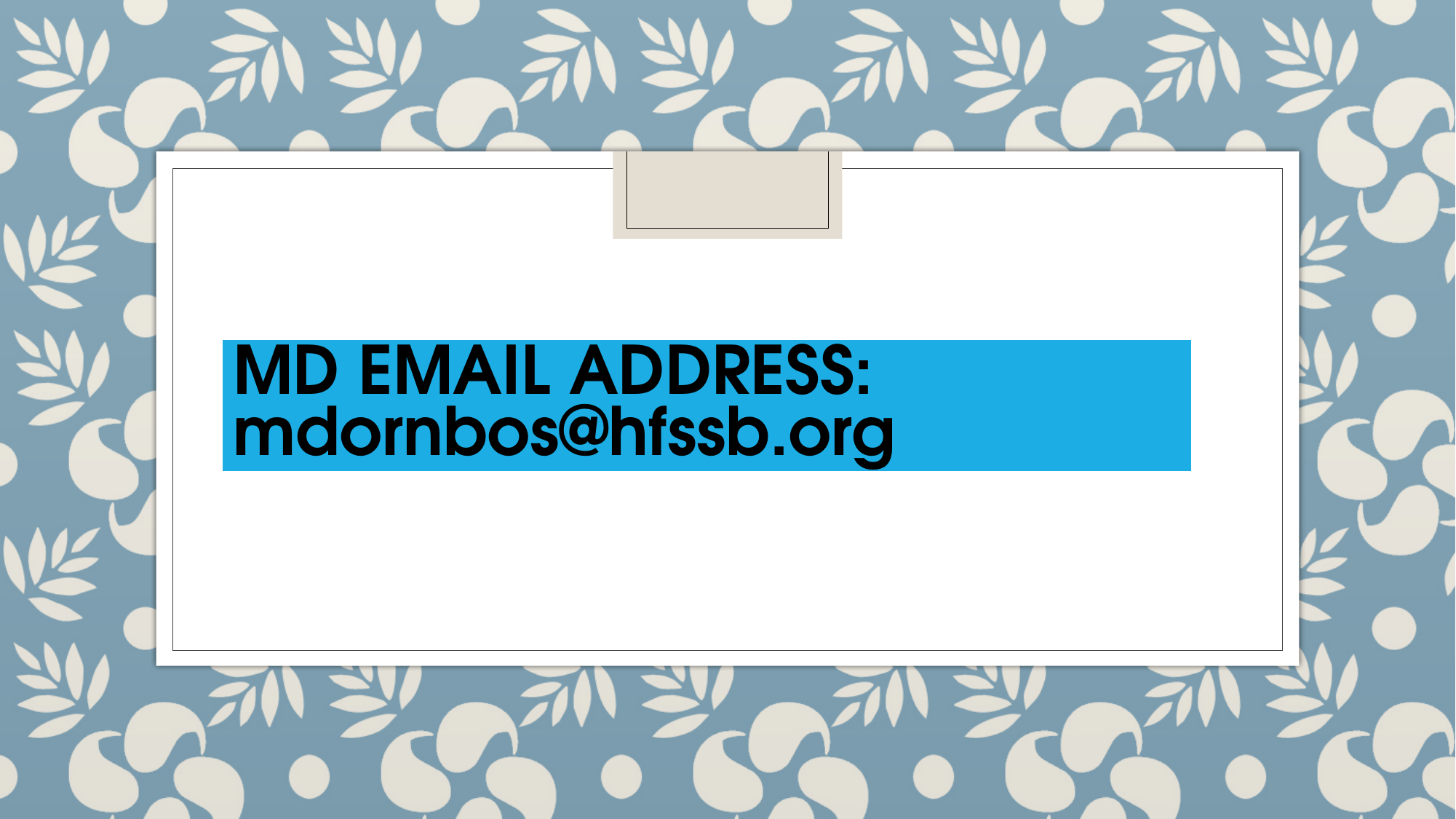

#
| MD EMAIL ADDRESS: mdornbos@hfssb.org |
| --- |